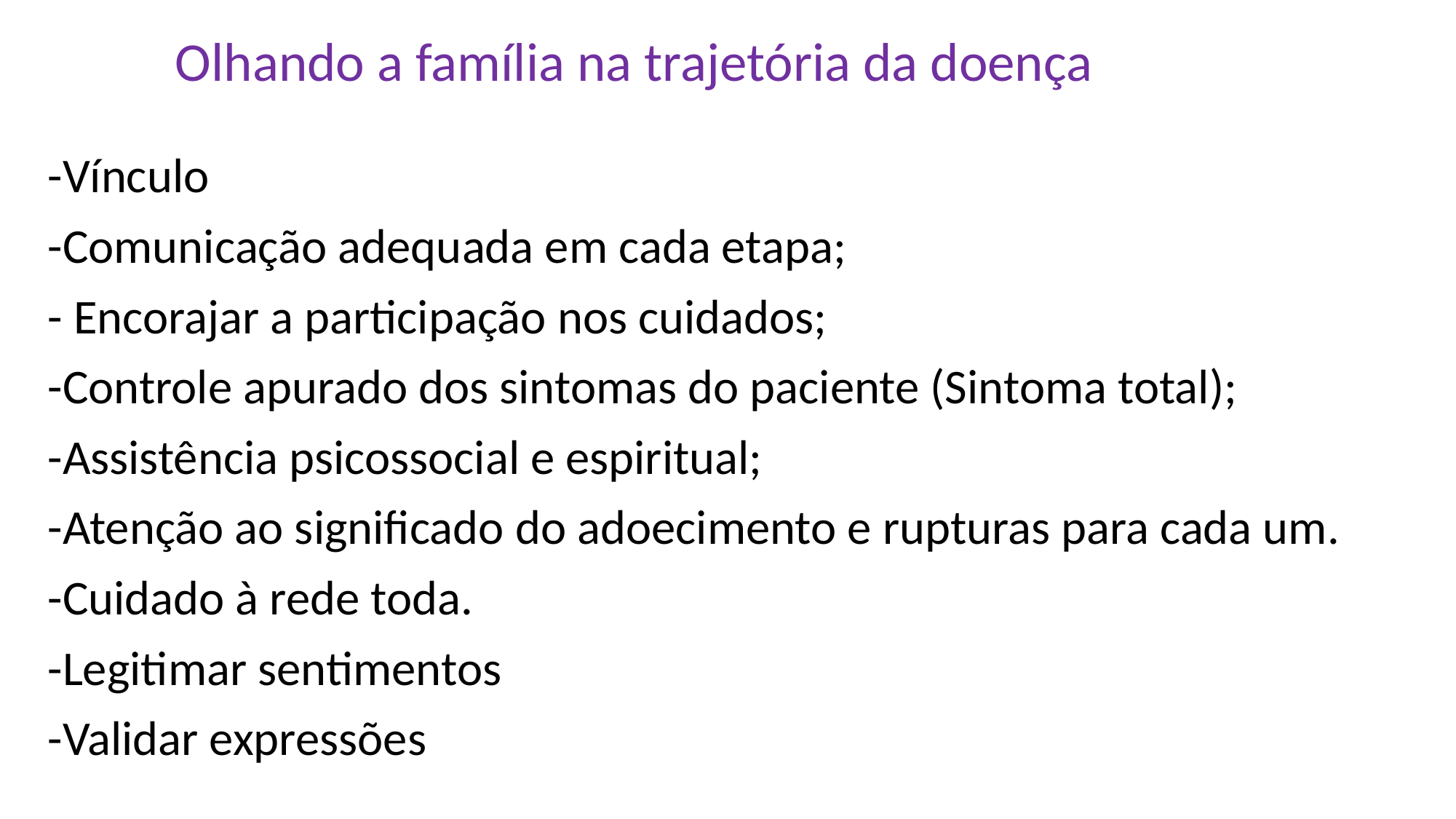

Olhando a família na trajetória da doença
-Vínculo
-Comunicação adequada em cada etapa;
- Encorajar a participação nos cuidados;
-Controle apurado dos sintomas do paciente (Sintoma total);
-Assistência psicossocial e espiritual;
-Atenção ao significado do adoecimento e rupturas para cada um.
-Cuidado à rede toda.
-Legitimar sentimentos
-Validar expressões